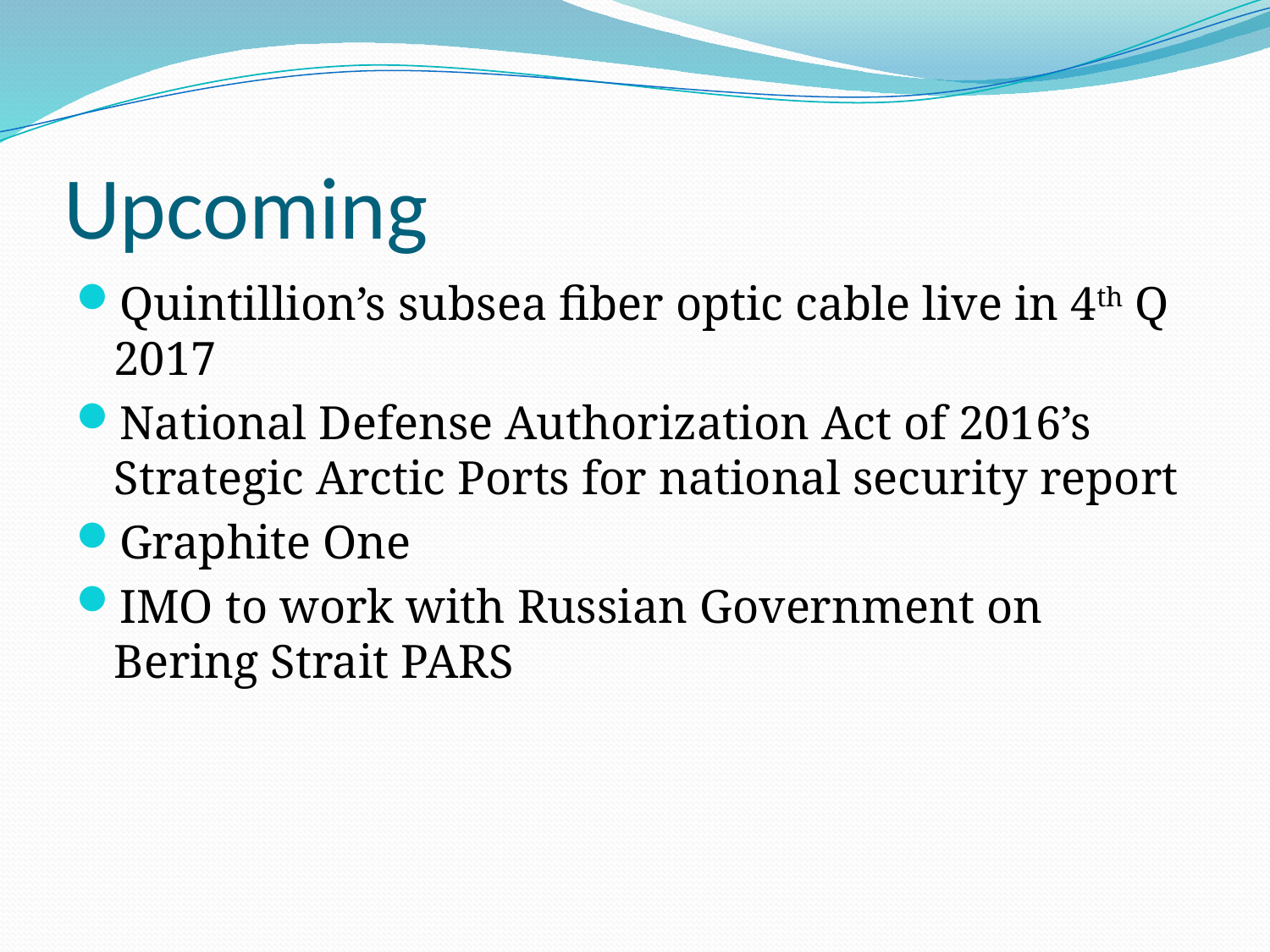

# Upcoming
Quintillion’s subsea fiber optic cable live in 4th Q 2017
National Defense Authorization Act of 2016’s Strategic Arctic Ports for national security report
Graphite One
IMO to work with Russian Government on Bering Strait PARS